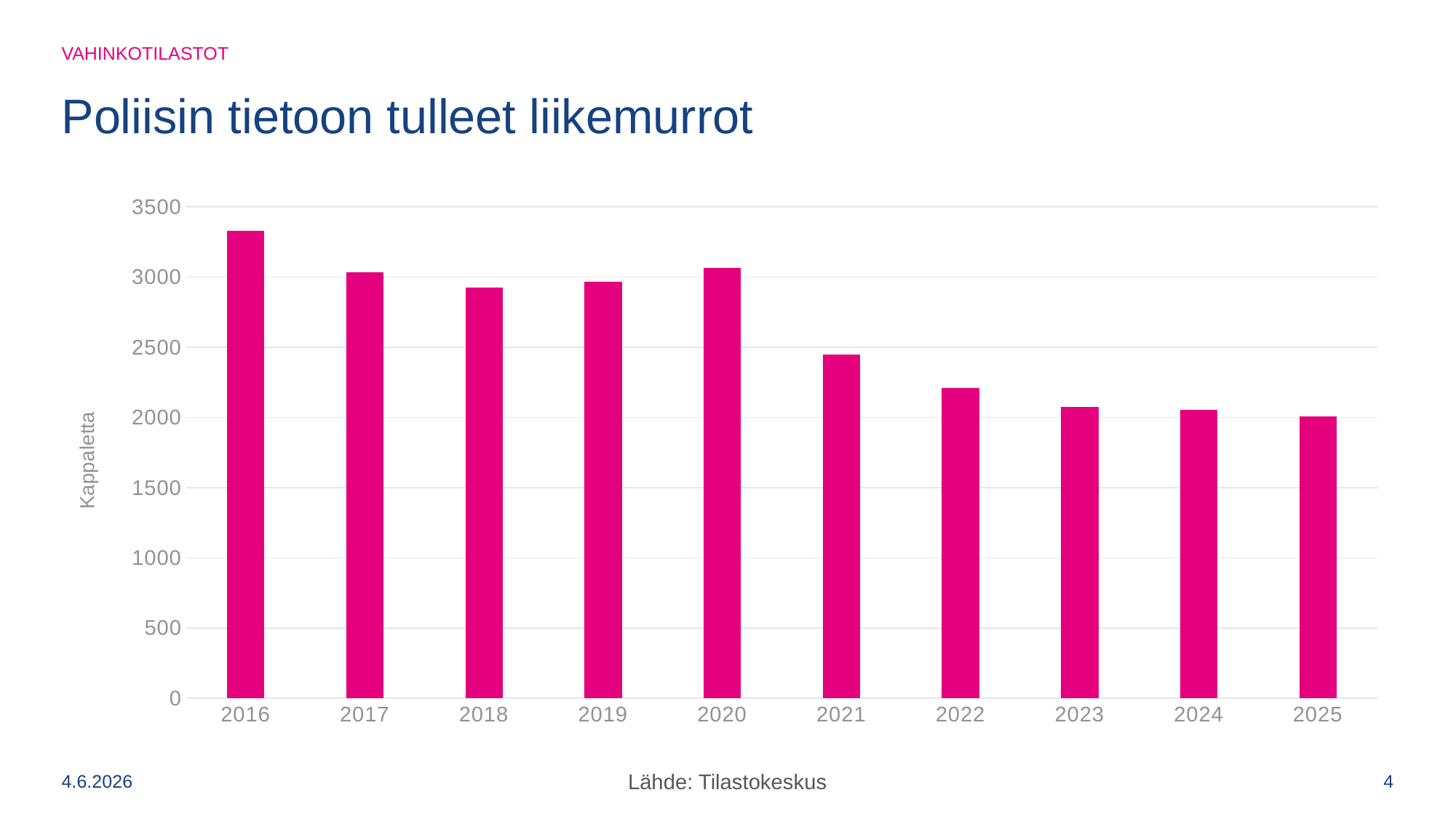

vahinkotilastot
# Poliisin tietoon tulleet liikemurrot

### Chart

| Category | Sarake2 |
|---|---|
| 2016 | 3329.0 |
| 2017 | 3034.0 |
| 2018 | 2927.0 |
| 2019 | 2965.0 |
| 2020 | 3064.0 |
| 2021 | 2446.0 |
| 2022 | 2212.0 |
| 2023 | 2077.0 |
| 2024 | 2056.0 |
| 2025 | 2009.0 |
4.6.2026
4
Lähde: Tilastokeskus